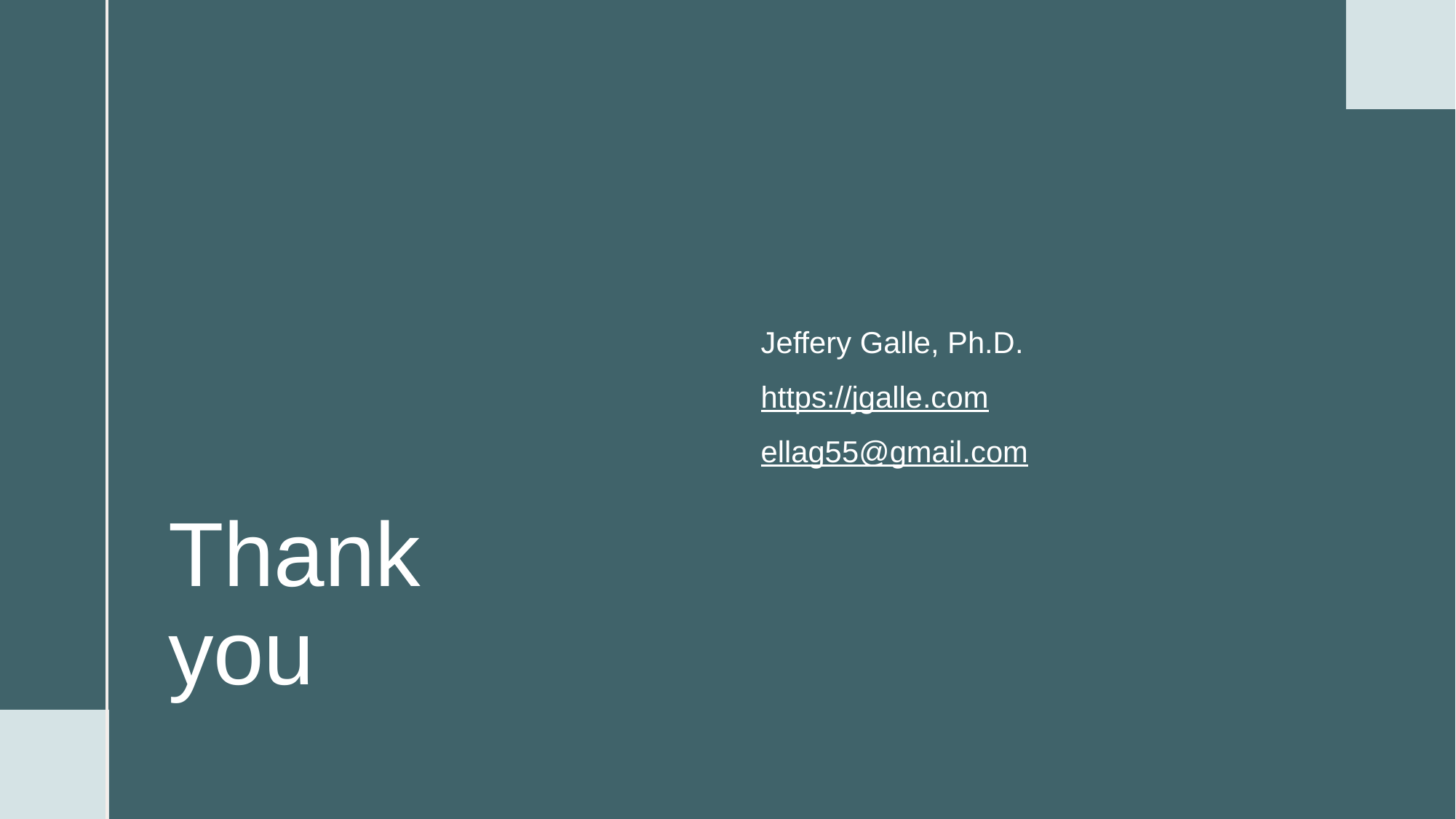

Jeffery Galle, Ph.D.
https://jgalle.com
ellag55@gmail.com
# Thank you